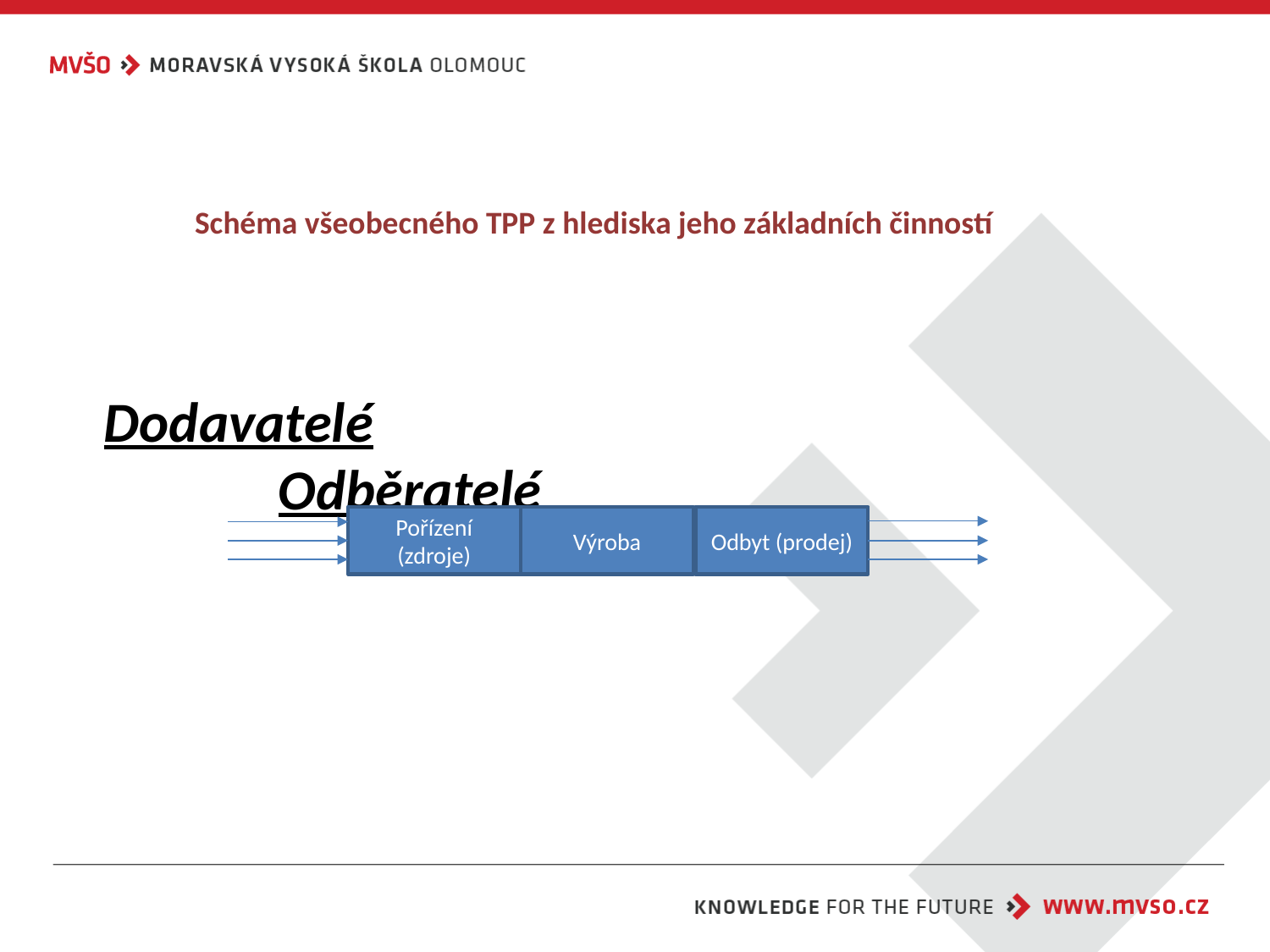

# Schéma všeobecného TPP z hlediska jeho základních činností

Dodavatelé								Odběratelé

Pořízení
(zdroje)
Výroba
Odbyt (prodej)